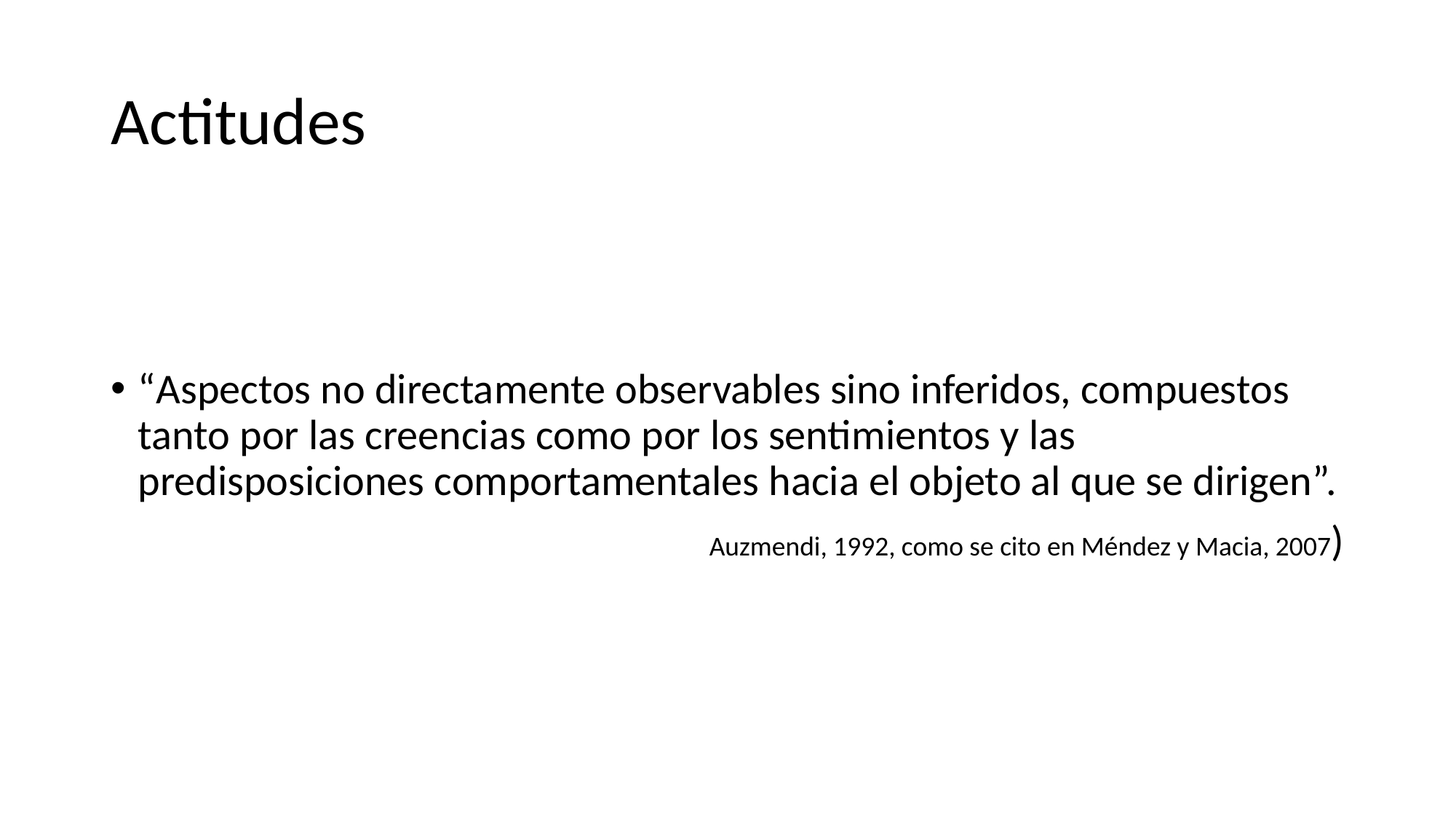

# Actitudes
“Aspectos no directamente observables sino inferidos, compuestos tanto por las creencias como por los sentimientos y las predisposiciones comportamentales hacia el objeto al que se dirigen”.
Auzmendi, 1992, como se cito en Méndez y Macia, 2007)